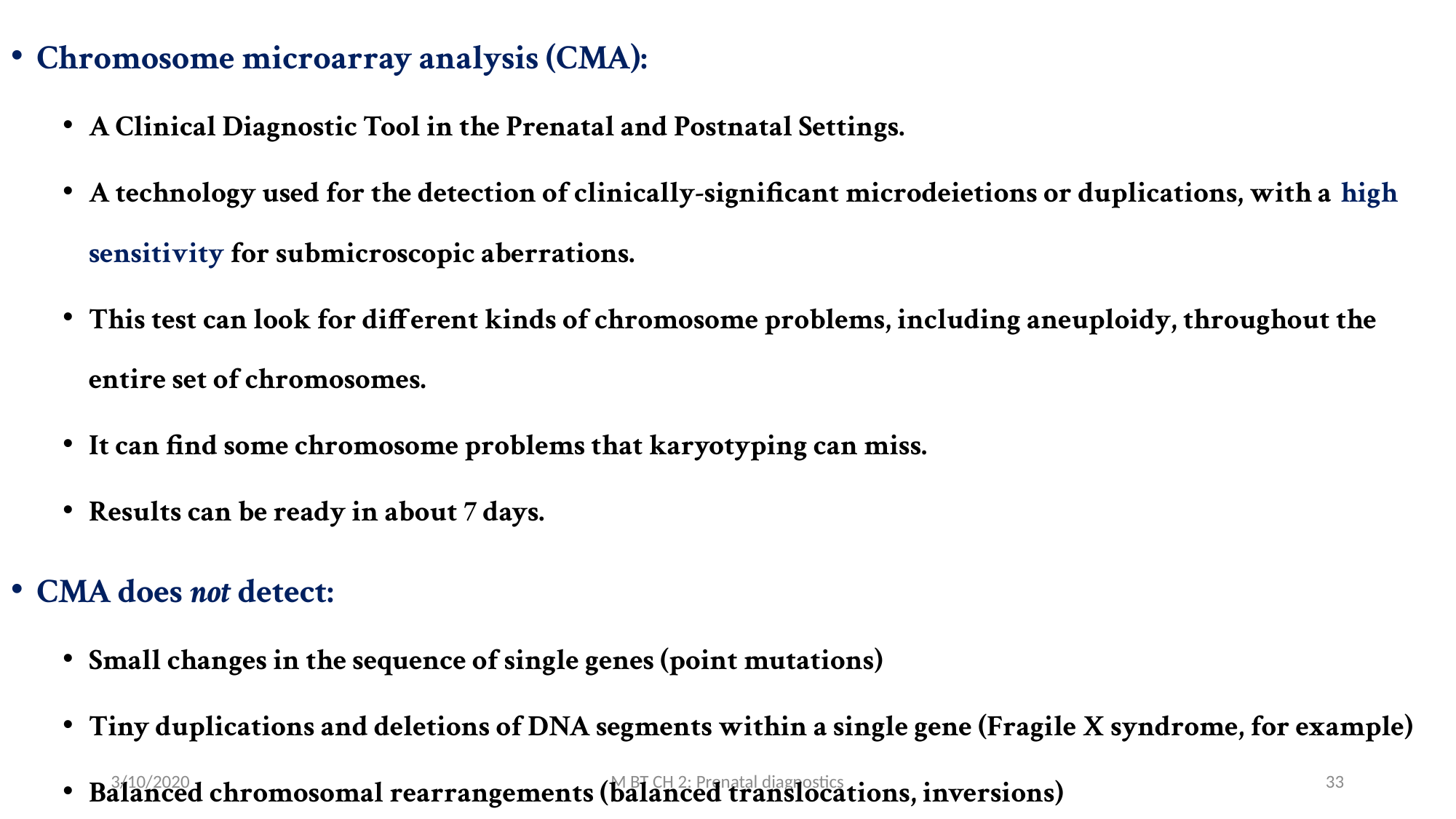

Chromosome microarray analysis (CMA):
A Clinical Diagnostic Tool in the Prenatal and Postnatal Settings.
A technology used for the detection of clinically-significant microdeietions or duplications, with a high sensitivity for submicroscopic aberrations.
This test can look for different kinds of chromosome problems, including aneuploidy, throughout the entire set of chromosomes.
It can find some chromosome problems that karyotyping can miss.
Results can be ready in about 7 days.
CMA does not detect:
Small changes in the sequence of single genes (point mutations)
Tiny duplications and deletions of DNA segments within a single gene (Fragile X syndrome, for example)
Balanced chromosomal rearrangements (balanced translocations, inversions)
3/10/2020
M BT CH 2: Prenatal diagnostics
33